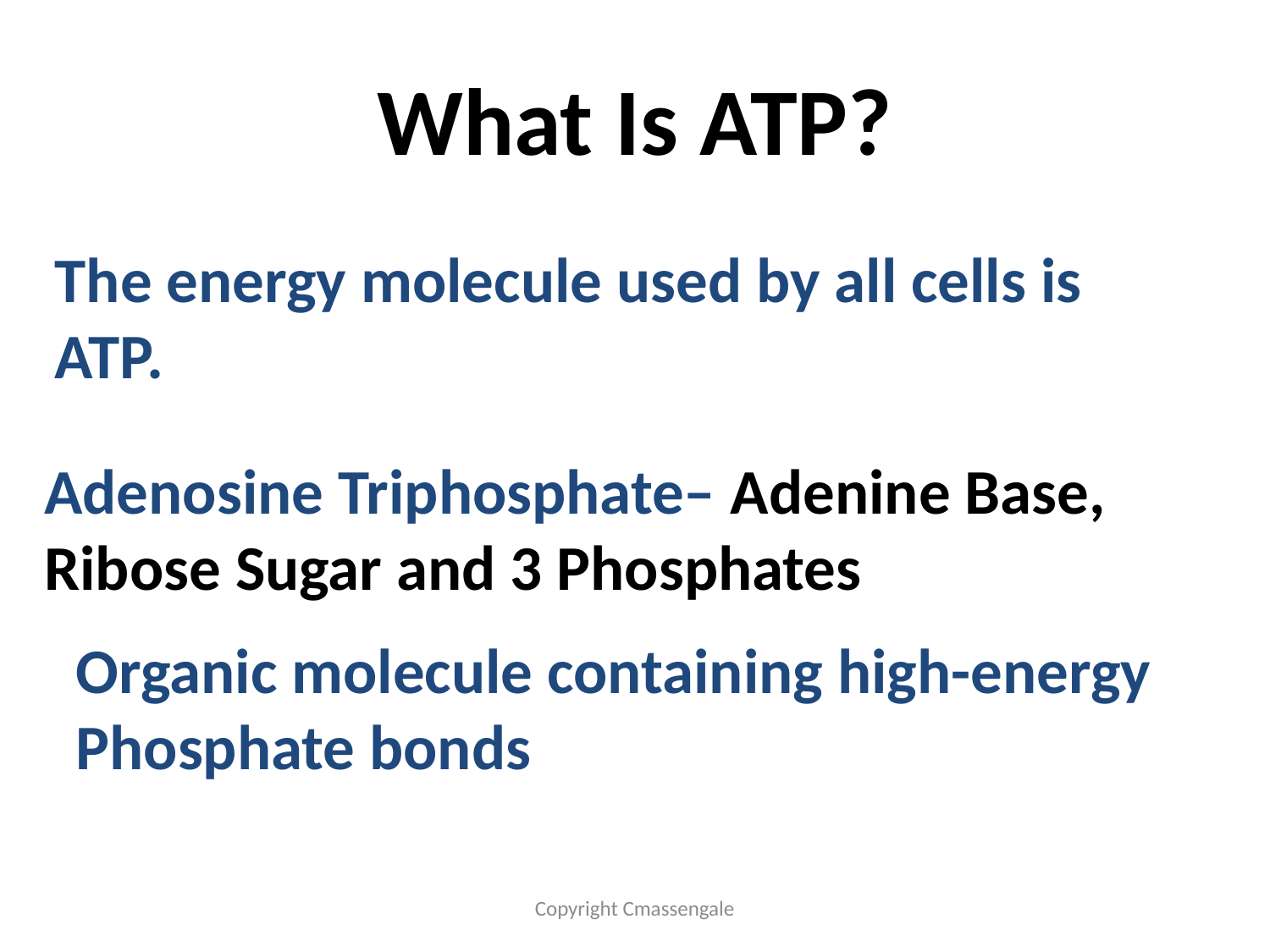

# What Is ATP?
The energy molecule used by all cells is ATP.

Adenosine Triphosphate– Adenine Base, Ribose Sugar and 3 Phosphates
Organic molecule containing high-energy Phosphate bonds
Copyright Cmassengale